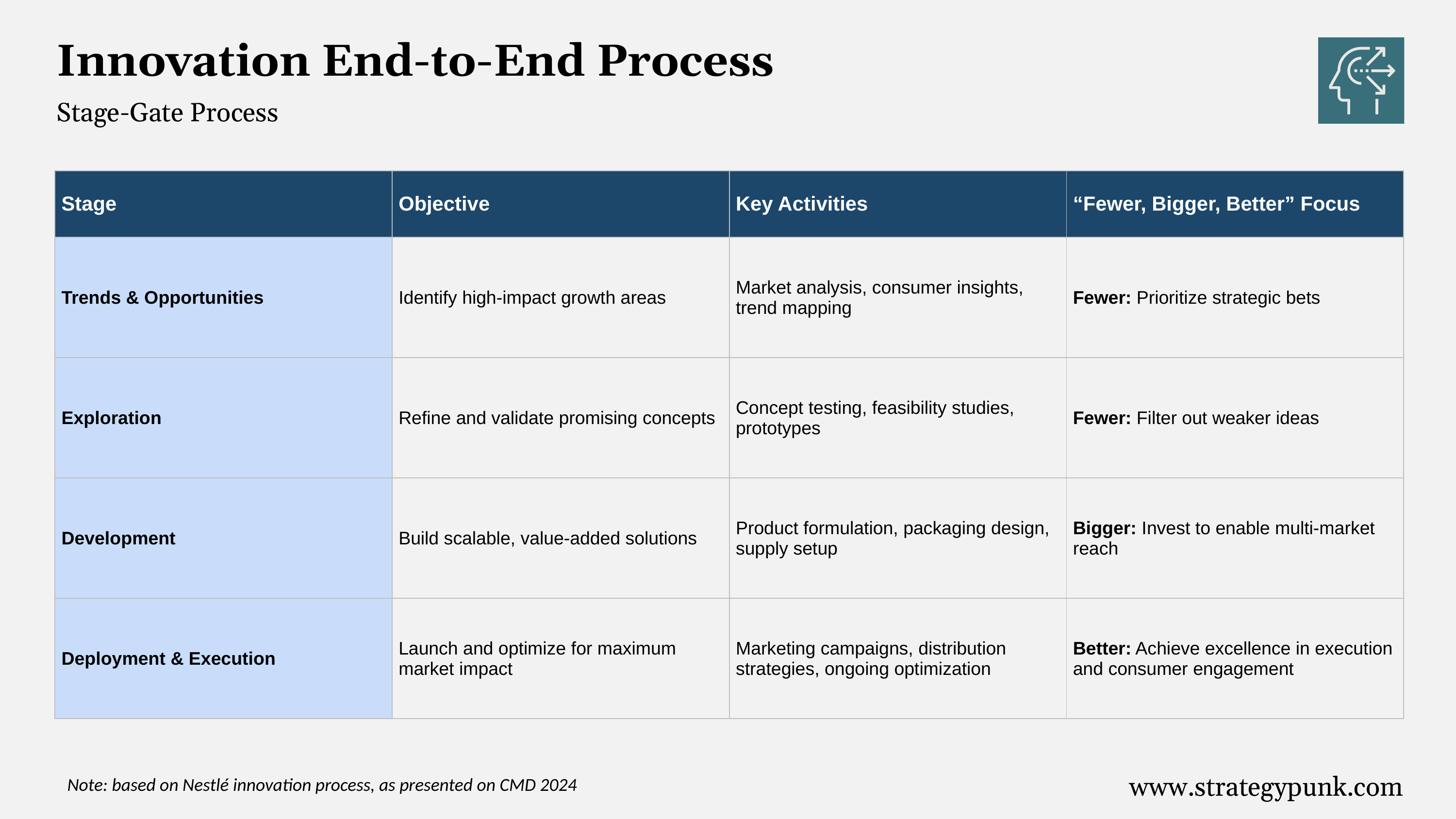

Innovation End-to-End Process

Stage-Gate Process
| Stage | Objective | Key Activities | “Fewer, Bigger, Better” Focus |
| --- | --- | --- | --- |
| Trends & Opportunities | Identify high-impact growth areas | Market analysis, consumer insights, trend mapping | Fewer: Prioritize strategic bets |
| Exploration | Refine and validate promising concepts | Concept testing, feasibility studies, prototypes | Fewer: Filter out weaker ideas |
| Development | Build scalable, value-added solutions | Product formulation, packaging design, supply setup | Bigger: Invest to enable multi-market reach |
| Deployment & Execution | Launch and optimize for maximum market impact | Marketing campaigns, distribution strategies, ongoing optimization | Better: Achieve excellence in execution and consumer engagement |
www.strategypunk.com
Note: based on Nestlé innovation process, as presented on CMD 2024